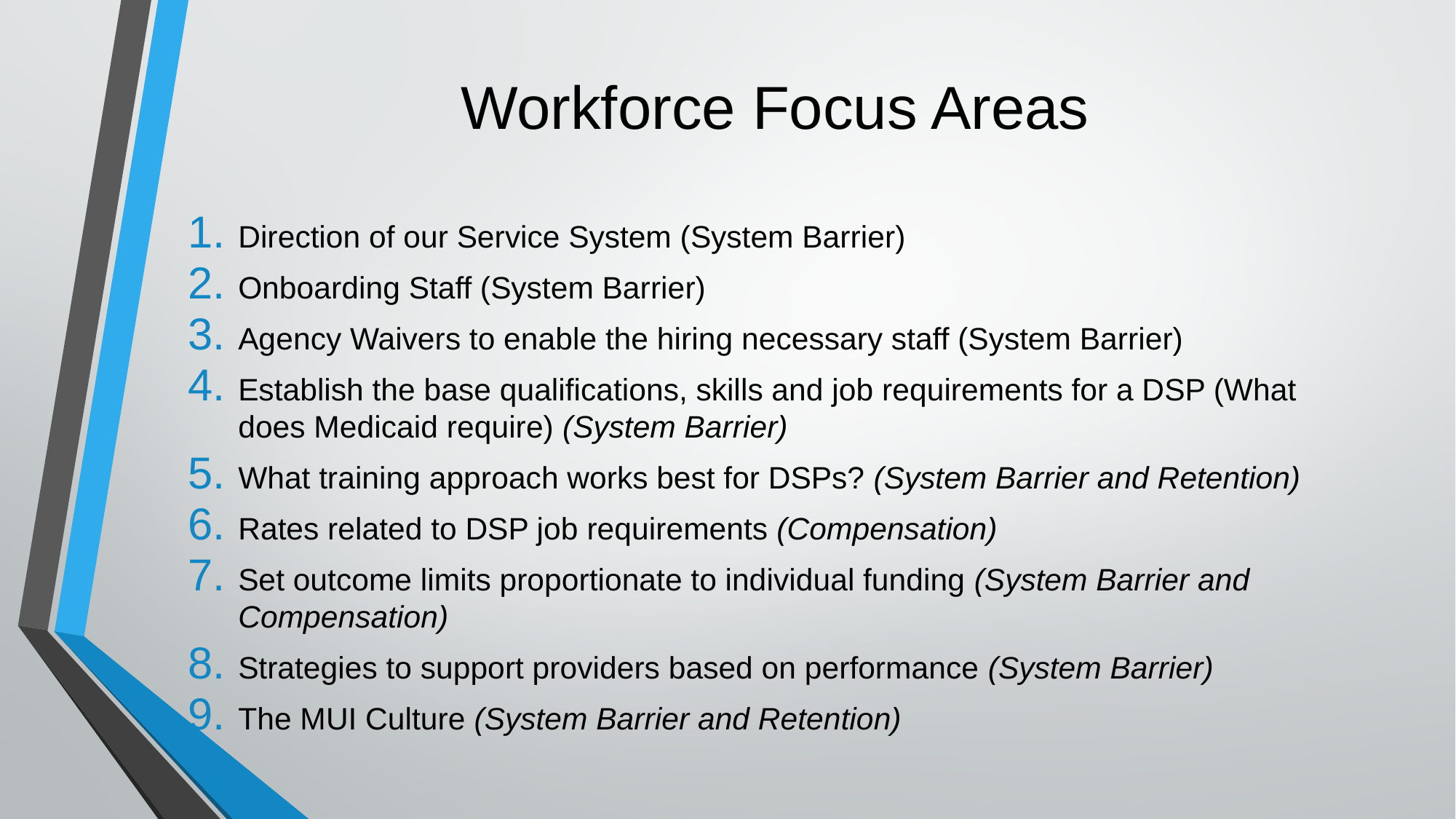

# Workforce Focus Areas
Direction of our Service System (System Barrier)
Onboarding Staff (System Barrier)
Agency Waivers to enable the hiring necessary staff (System Barrier)
Establish the base qualifications, skills and job requirements for a DSP (What does Medicaid require) (System Barrier)
What training approach works best for DSPs? (System Barrier and Retention)
Rates related to DSP job requirements (Compensation)
Set outcome limits proportionate to individual funding (System Barrier and Compensation)
Strategies to support providers based on performance (System Barrier)
The MUI Culture (System Barrier and Retention)